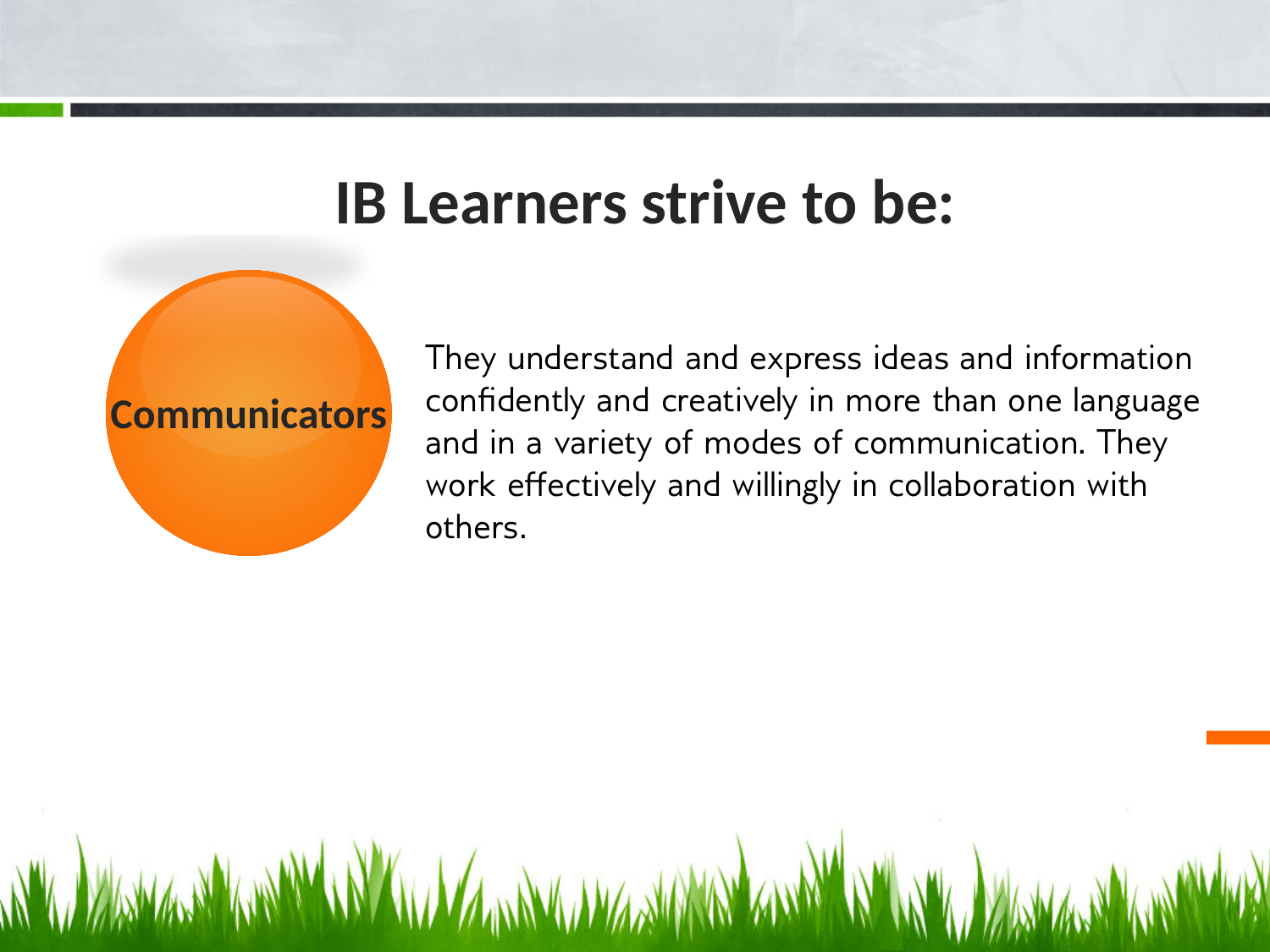

IB Learners strive to be:
They understand and express ideas and information confidently and creatively in more than one language and in a variety of modes of communication. They work effectively and willingly in collaboration with others.
Communicators